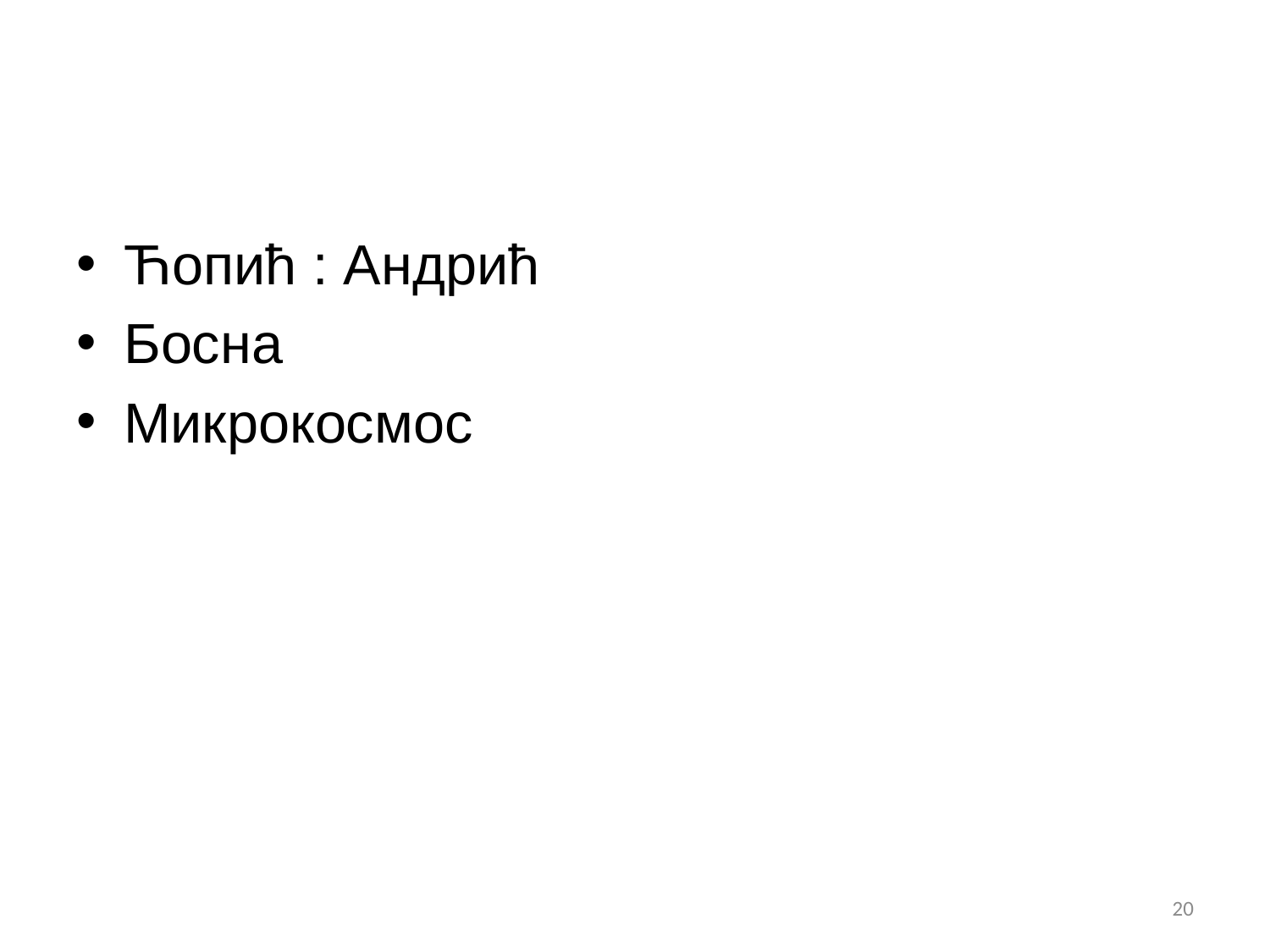

#
Ћопић : Андрић
Босна
Микрокосмос
20